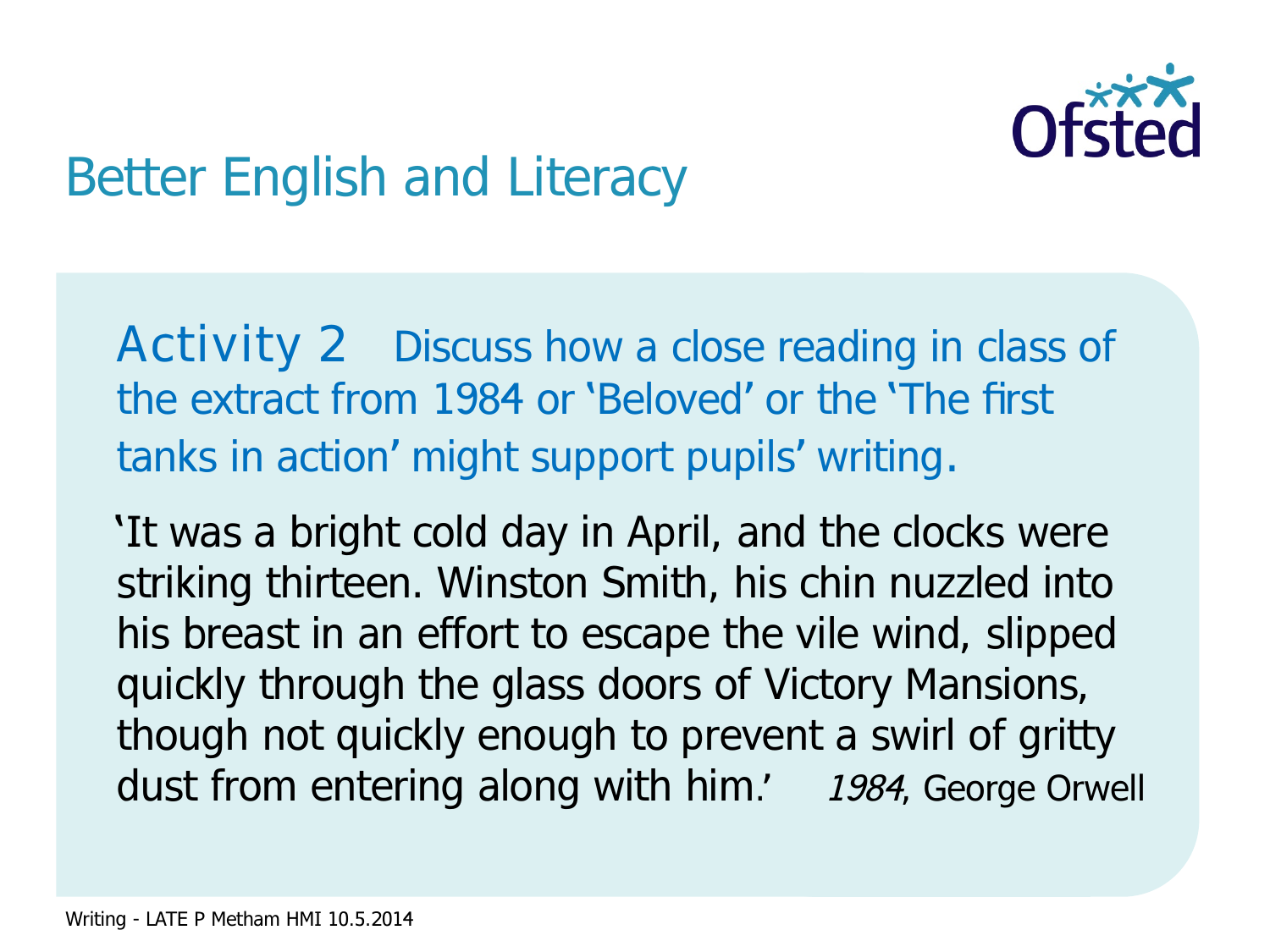

# Better English and Literacy

Activity 2   Discuss how a close reading in class of the extract from 1984 or ‘Beloved’ or the ‘The first tanks in action’ might support pupils’ writing.
‘It was a bright cold day in April, and the clocks were striking thirteen. Winston Smith, his chin nuzzled into his breast in an effort to escape the vile wind, slipped quickly through the glass doors of Victory Mansions, though not quickly enough to prevent a swirl of gritty dust from entering along with him.’     1984, George Orwell

Writing - LATE P Metham HMI 10.5.2014